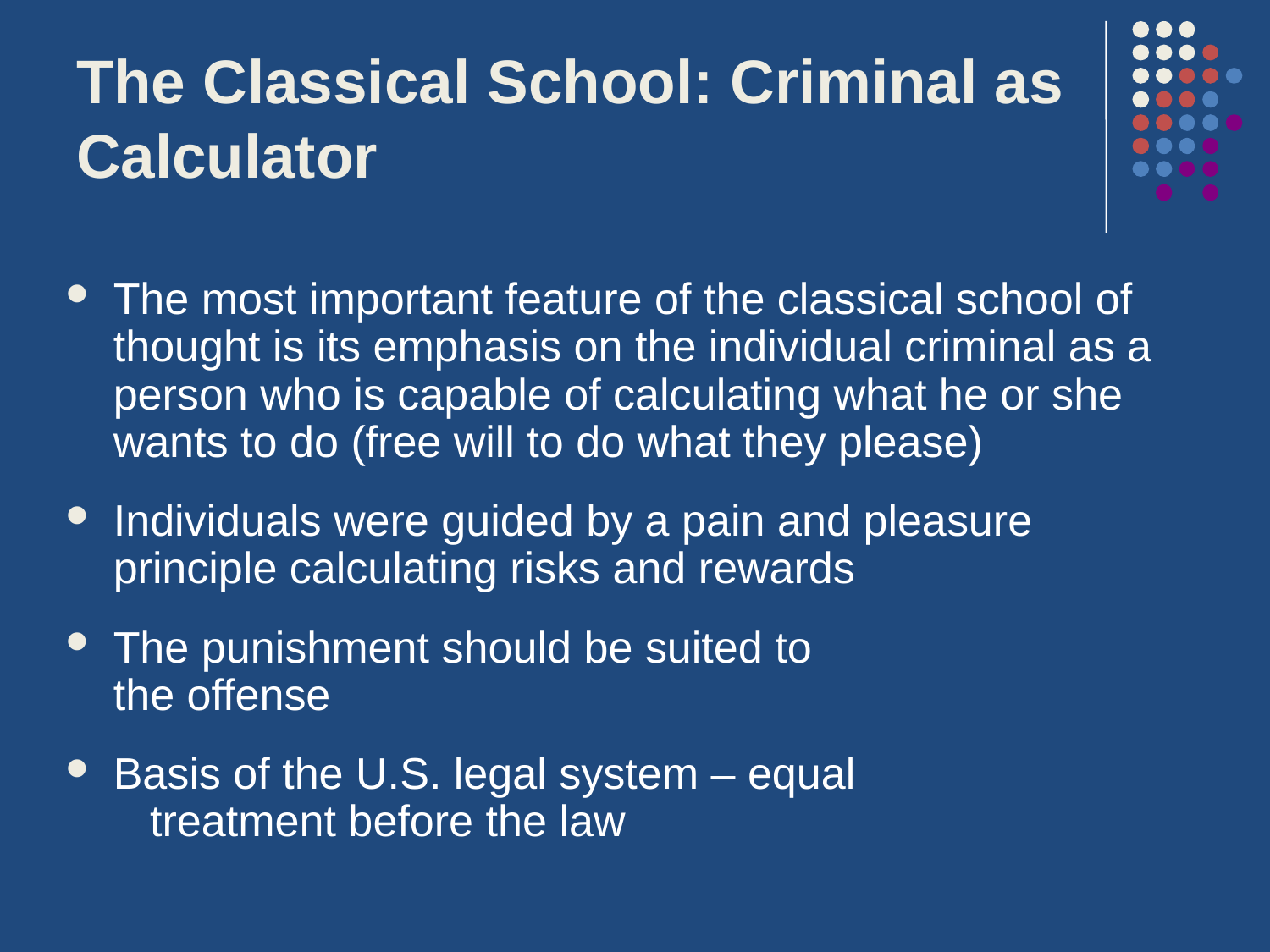

# The Classical School: Criminal as Calculator
The most important feature of the classical school of thought is its emphasis on the individual criminal as a person who is capable of calculating what he or she wants to do (free will to do what they please)

Individuals were guided by a pain and pleasure principle calculating risks and rewards

The punishment should be suited to                           the offense

Basis of the U.S. legal system – equal                              treatment before the law